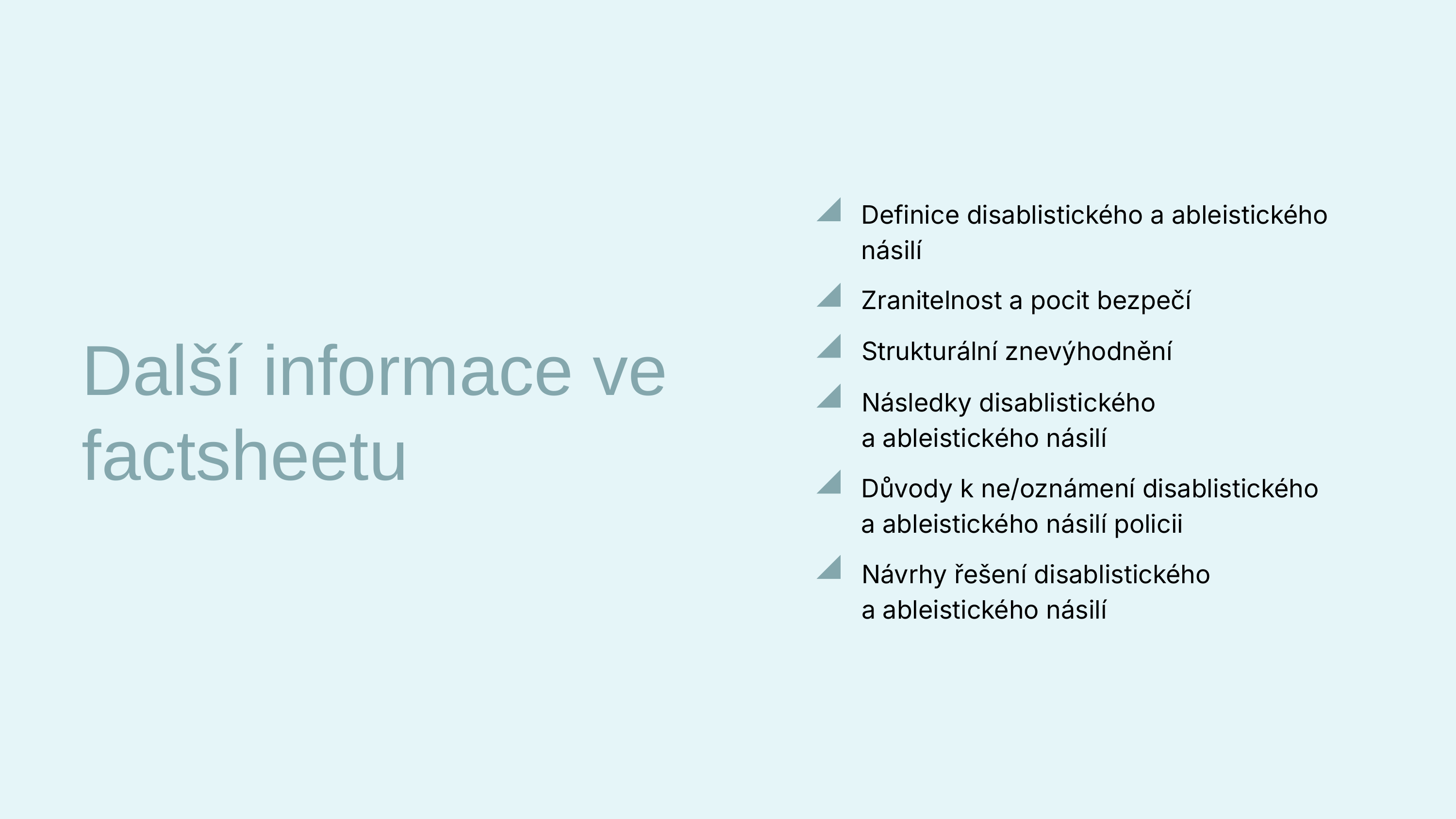

Definice disablistického a ableistického násilí

Zranitelnost a pocit bezpečí

Další informace ve factsheetu
Strukturální znevýhodnění

Následky disablistického
a ableistického násilí

Důvody k ne/oznámení disablistického a ableistického násilí policii

Návrhy řešení disablistického
a ableistického násilí